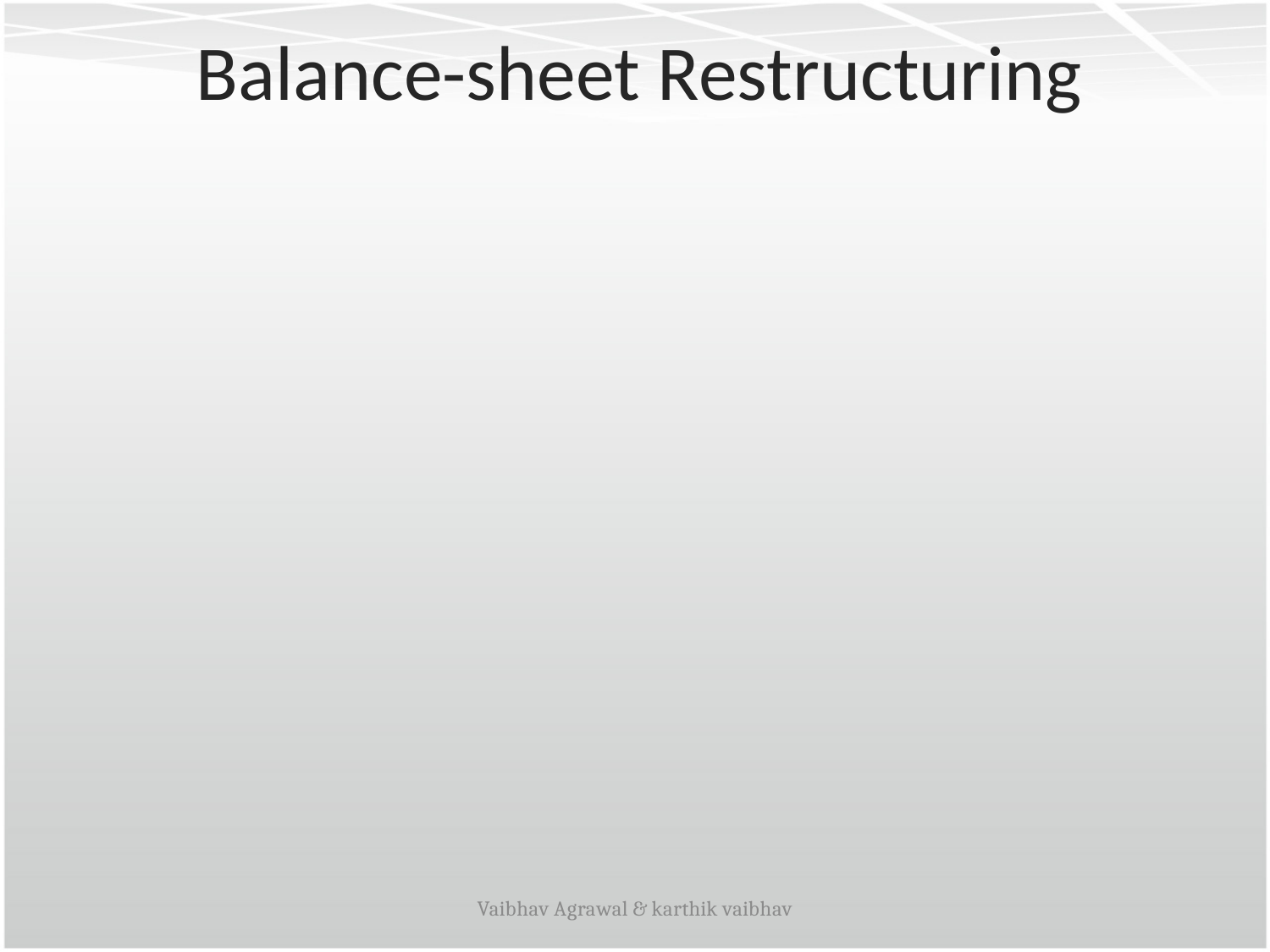

# Balance-sheet Restructuring

Vaibhav Agrawal & karthik vaibhav